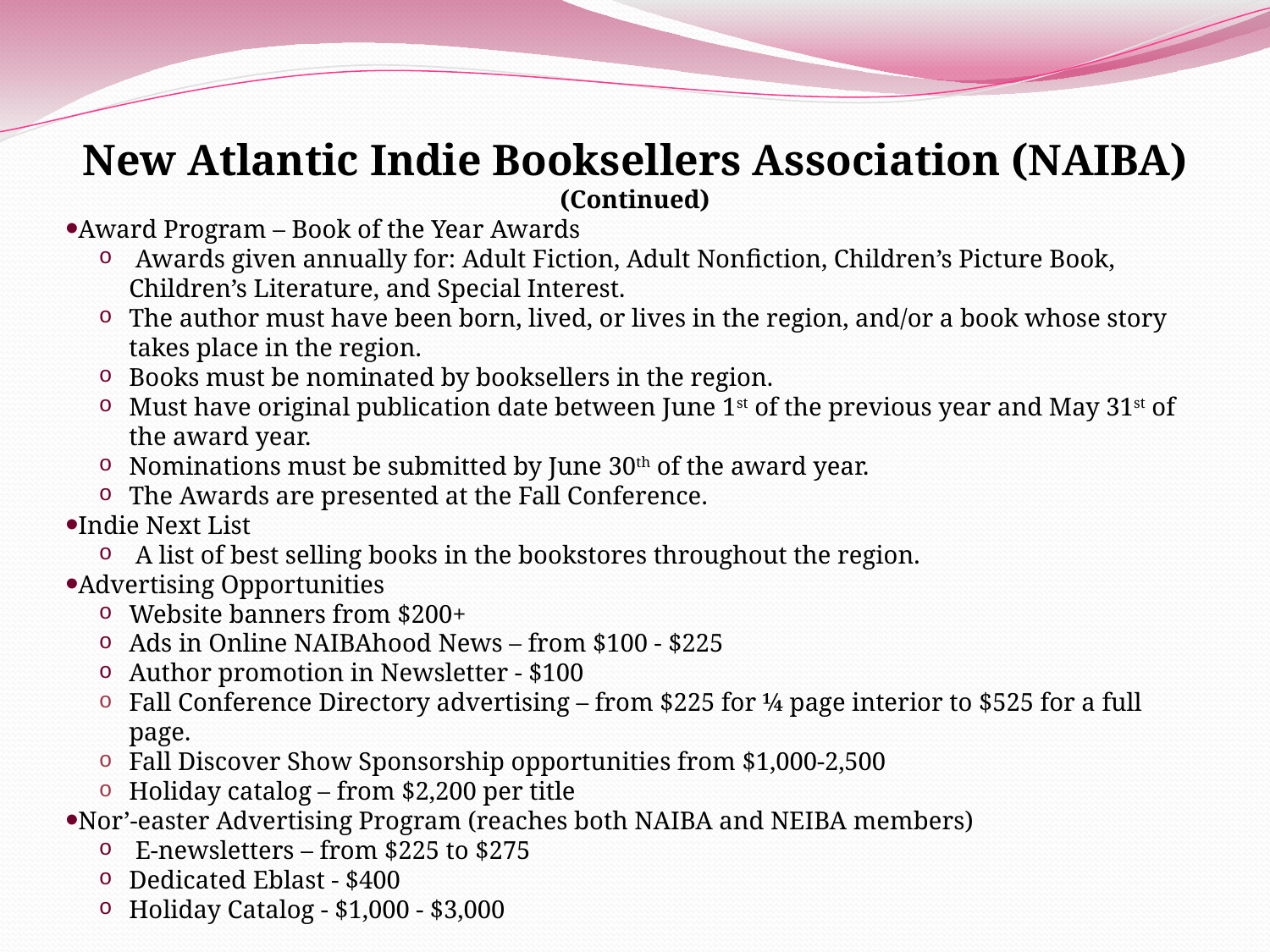

New Atlantic Indie Booksellers Association (NAIBA)
(Continued)
Award Program – Book of the Year Awards
 Awards given annually for: Adult Fiction, Adult Nonfiction, Children’s Picture Book, Children’s Literature, and Special Interest.
The author must have been born, lived, or lives in the region, and/or a book whose story takes place in the region.
Books must be nominated by booksellers in the region.
Must have original publication date between June 1st of the previous year and May 31st of the award year.
Nominations must be submitted by June 30th of the award year.
The Awards are presented at the Fall Conference.
Indie Next List
 A list of best selling books in the bookstores throughout the region.
Advertising Opportunities
Website banners from $200+
Ads in Online NAIBAhood News – from $100 - $225
Author promotion in Newsletter - $100
Fall Conference Directory advertising – from $225 for ¼ page interior to $525 for a full page.
Fall Discover Show Sponsorship opportunities from $1,000-2,500
Holiday catalog – from $2,200 per title
Nor’-easter Advertising Program (reaches both NAIBA and NEIBA members)
 E-newsletters – from $225 to $275
Dedicated Eblast - $400
Holiday Catalog - $1,000 - $3,000